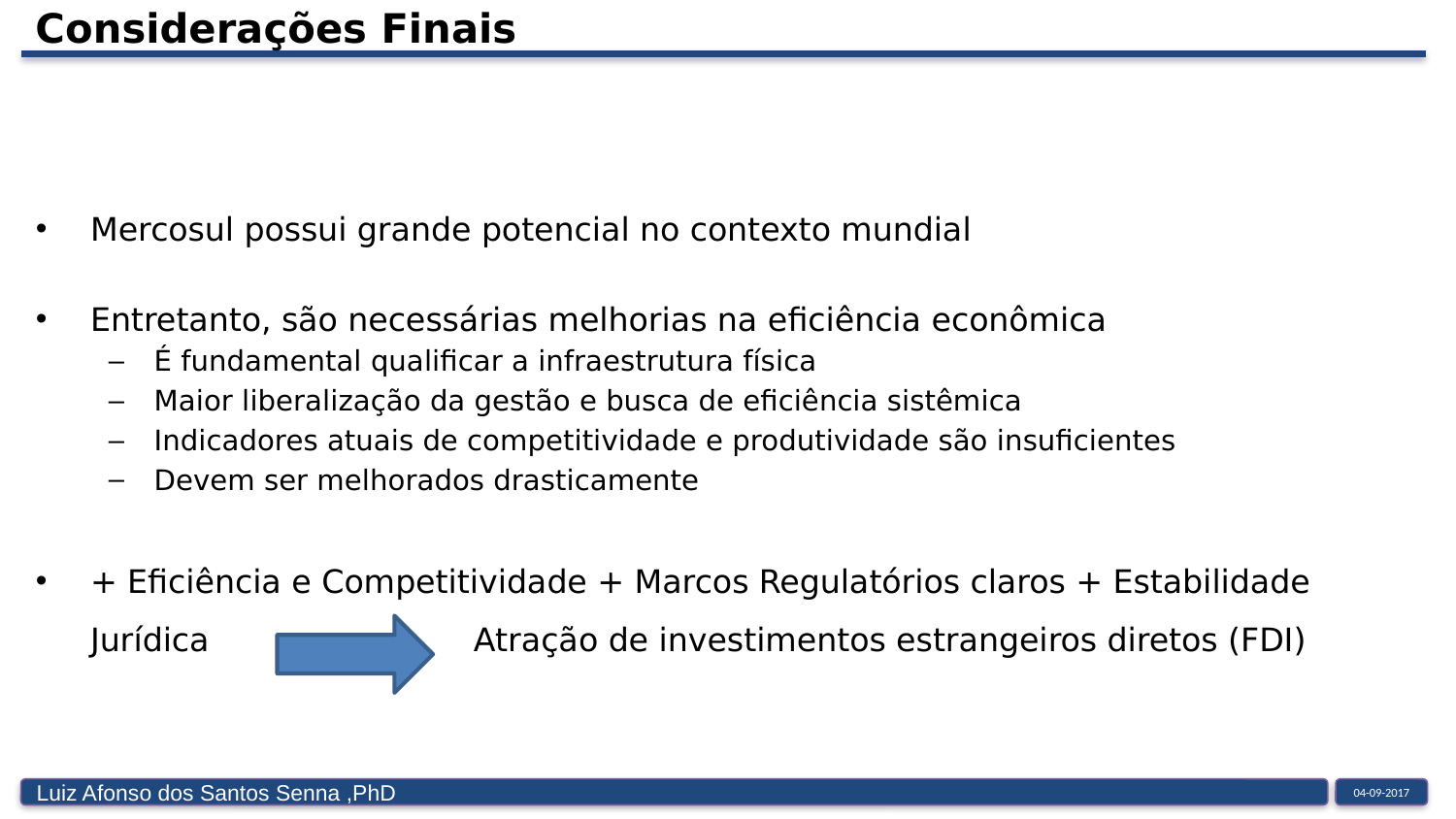

# Considerações Finais

Mercosul possui grande potencial no contexto mundial

Entretanto, são necessárias melhorias na eficiência econômica
É fundamental qualificar a infraestrutura física
Maior liberalização da gestão e busca de eficiência sistêmica
Indicadores atuais de competitividade e produtividade são insuficientes
Devem ser melhorados drasticamente

+ Eficiência e Competitividade + Marcos Regulatórios claros + Estabilidade Jurídica                          Atração de investimentos estrangeiros diretos (FDI)